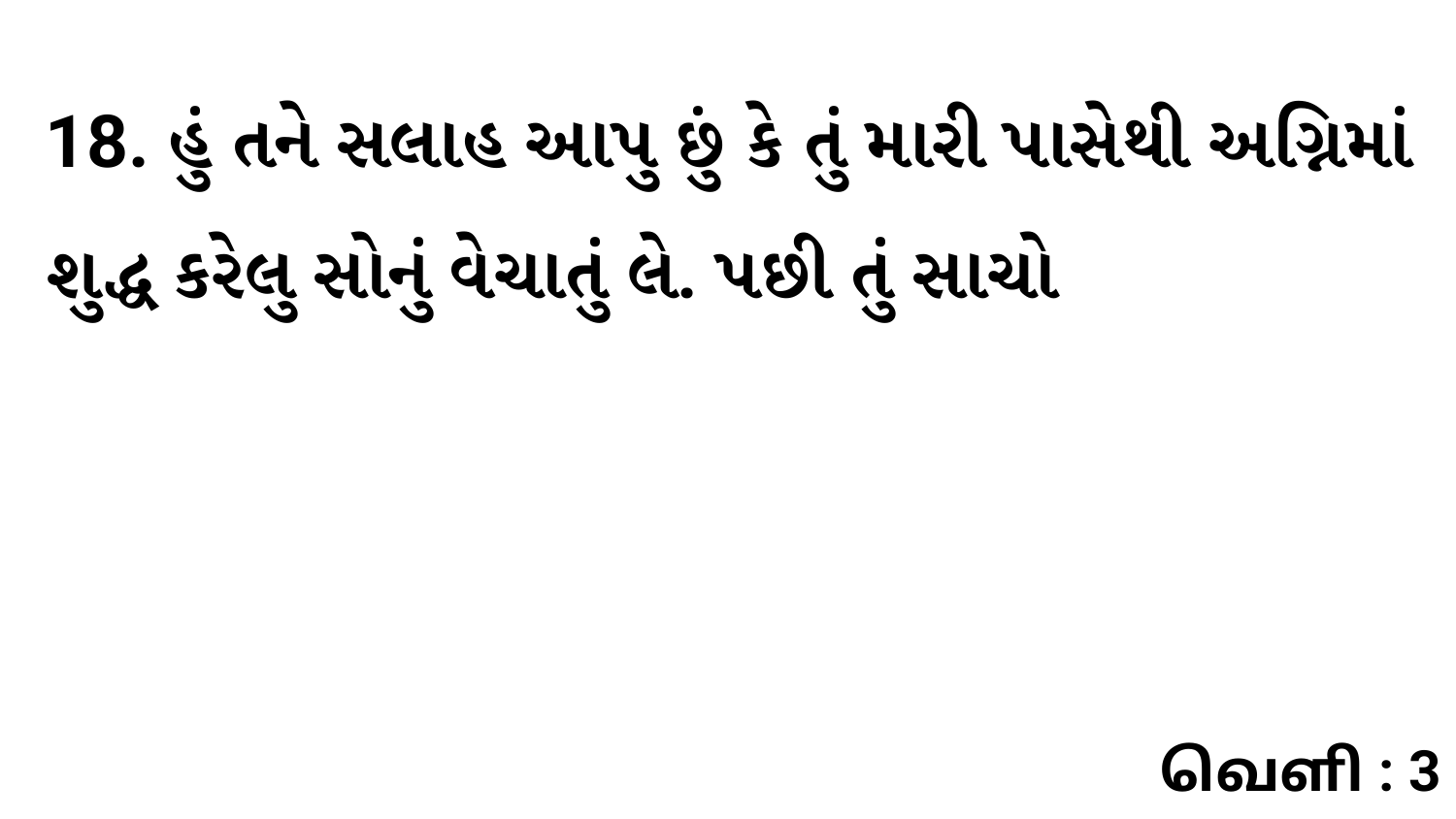

18. હું તને સલાહ આપુ છું કે તું મારી પાસેથી અગ્નિમાં શુદ્ધ કરેલુ સોનું વેચાતું લે. પછી તું સાચો
வெளி : 3